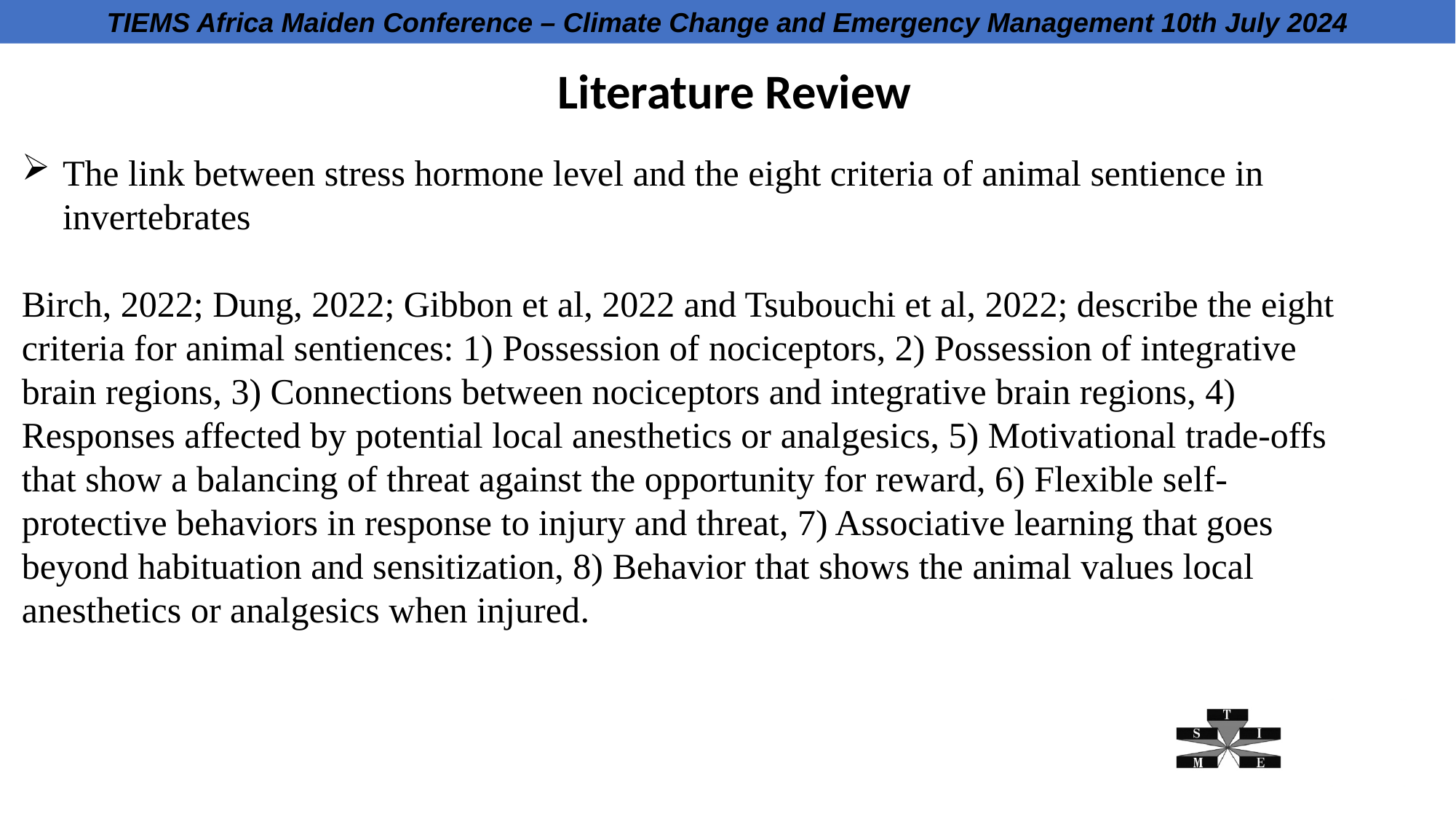

TIEMS Africa Maiden Conference – Climate Change and Emergency Management 10th July 2024
Challenges in Emergency Management - Toward 2030 and Beyond
Literature Review
The link between stress hormone level and the eight criteria of animal sentience in invertebrates

Birch, 2022; Dung, 2022; Gibbon et al, 2022 and Tsubouchi et al, 2022; describe the eight criteria for animal sentiences: 1) Possession of nociceptors, 2) Possession of integrative brain regions, 3) Connections between nociceptors and integrative brain regions, 4) Responses affected by potential local anesthetics or analgesics, 5) Motivational trade-offs that show a balancing of threat against the opportunity for reward, 6) Flexible self-protective behaviors in response to injury and threat, 7) Associative learning that goes beyond habituation and sensitization, 8) Behavior that shows the animal values local anesthetics or analgesics when injured.